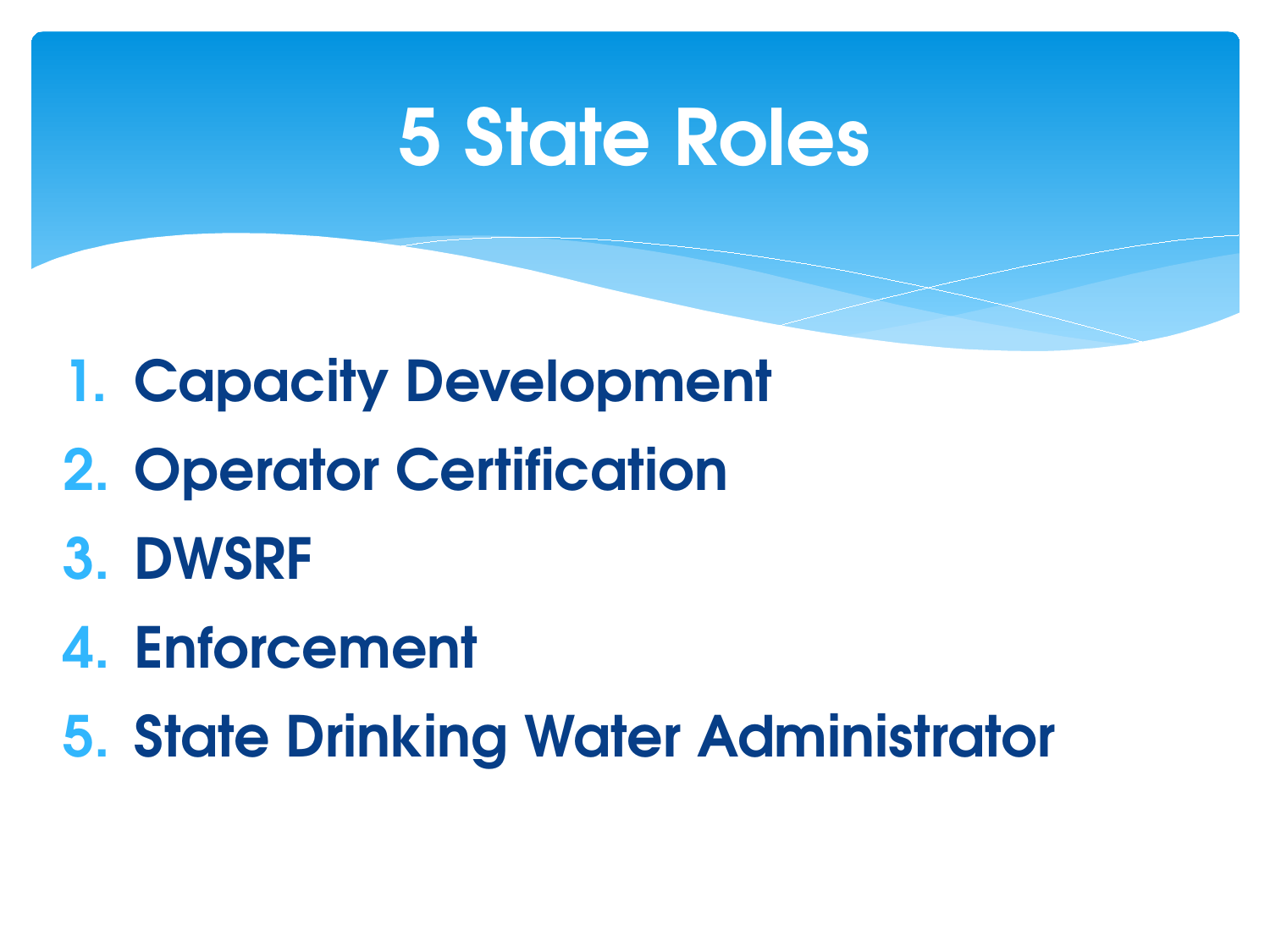

# 5 State Roles
Capacity Development
Operator Certification
DWSRF
Enforcement
State Drinking Water Administrator